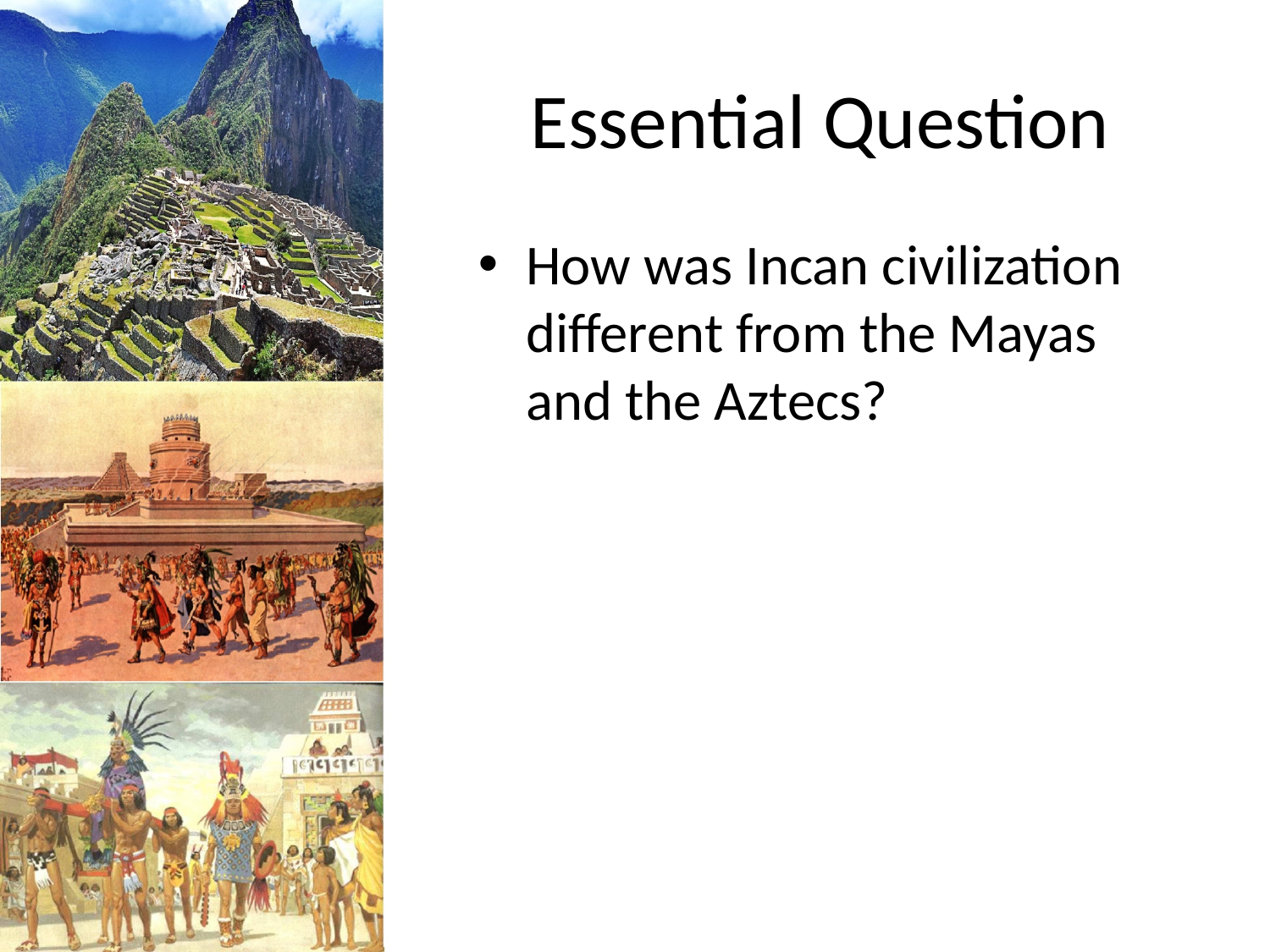

# Essential Question
How was Incan civilization different from the Mayas and the Aztecs?